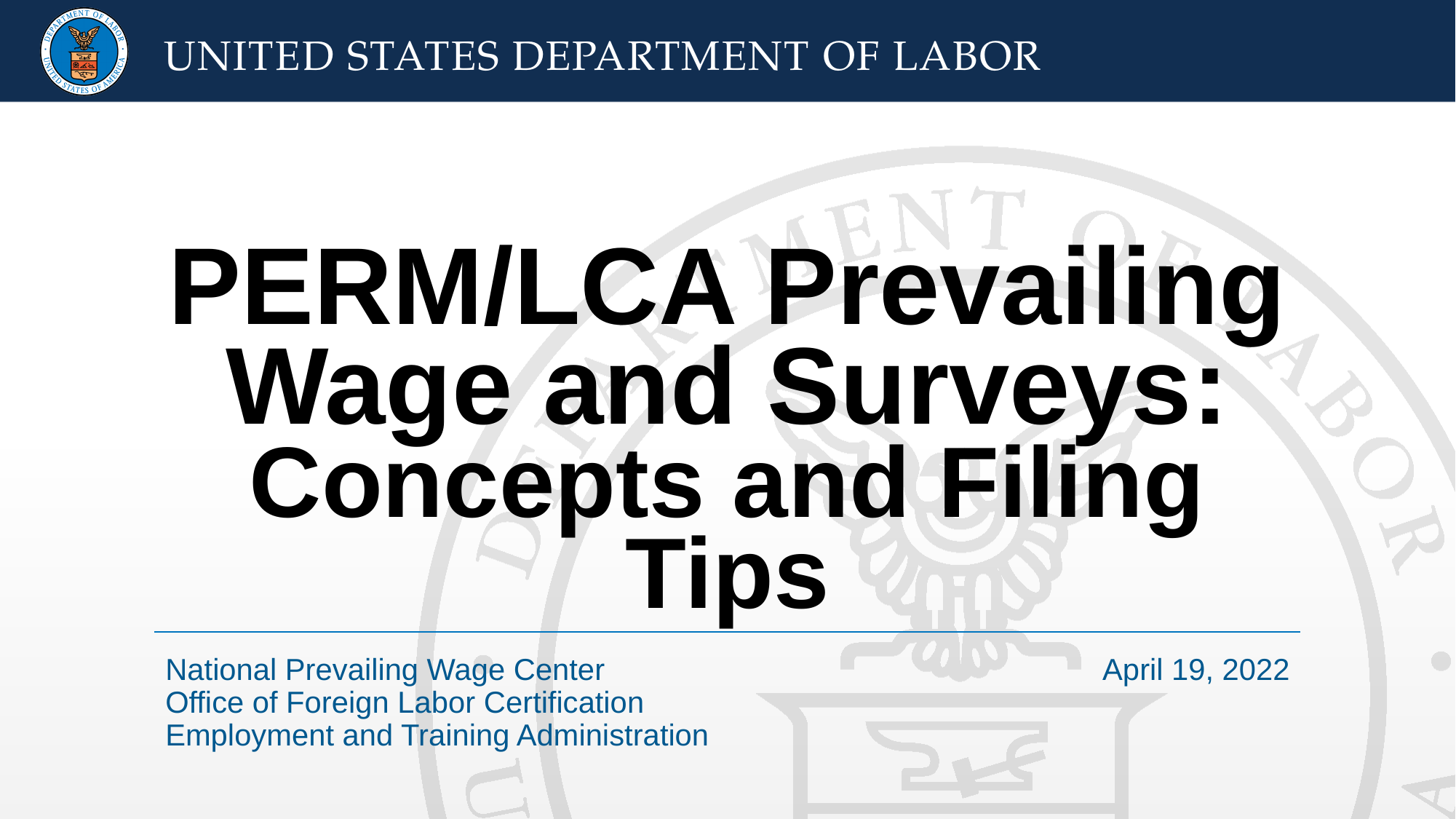

# PERM/LCA Prevailing Wage and Surveys: Concepts and Filing Tips
April 19, 2022
National Prevailing Wage Center
Office of Foreign Labor Certification
Employment and Training Administration